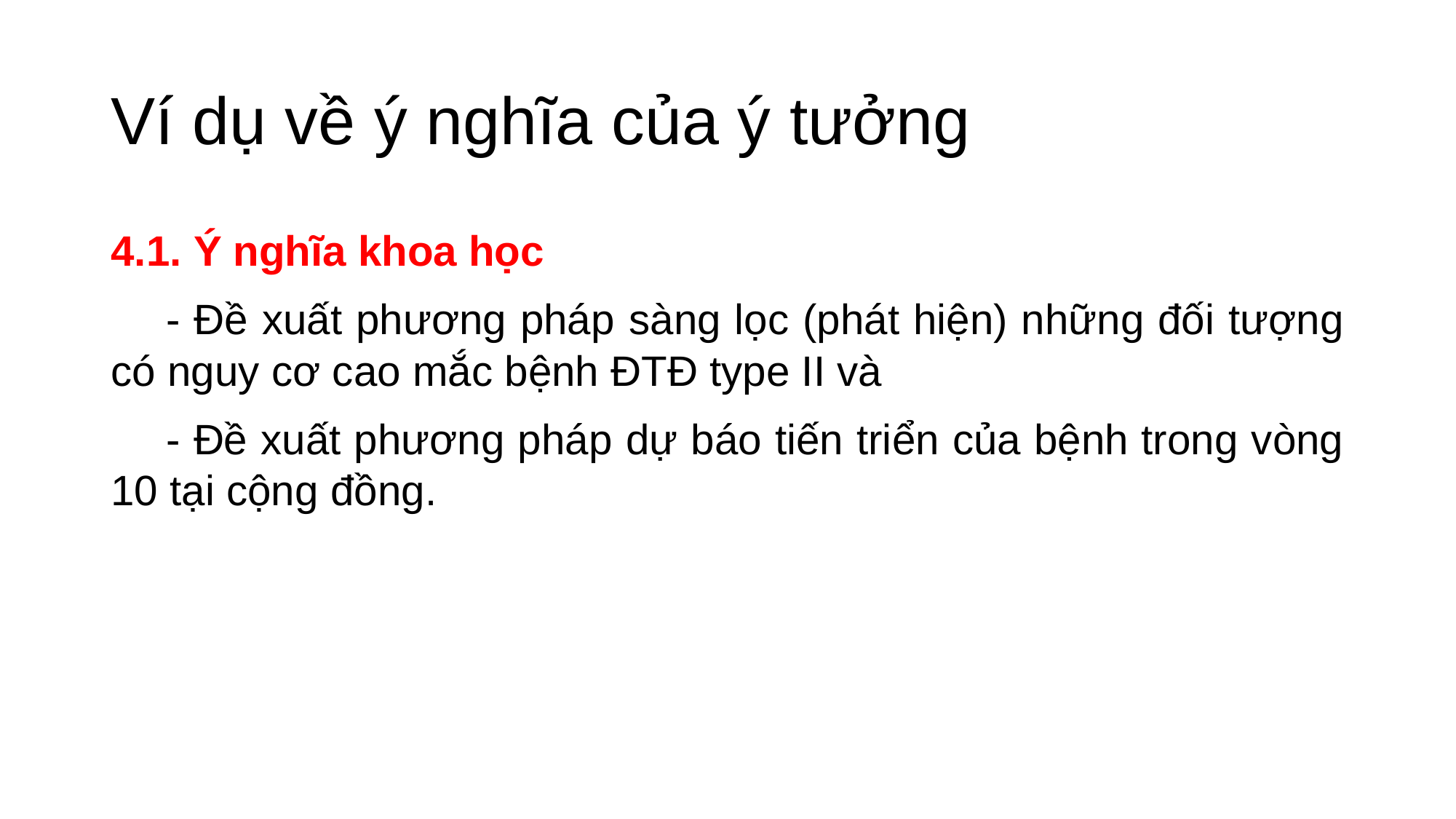

# Ví dụ về ý nghĩa của ý tưởng
4.1. Ý nghĩa khoa học
- Đề xuất phương pháp sàng lọc (phát hiện) những đối tượng có nguy cơ cao mắc bệnh ĐTĐ type II và
- Đề xuất phương pháp dự báo tiến triển của bệnh trong vòng 10 tại cộng đồng.